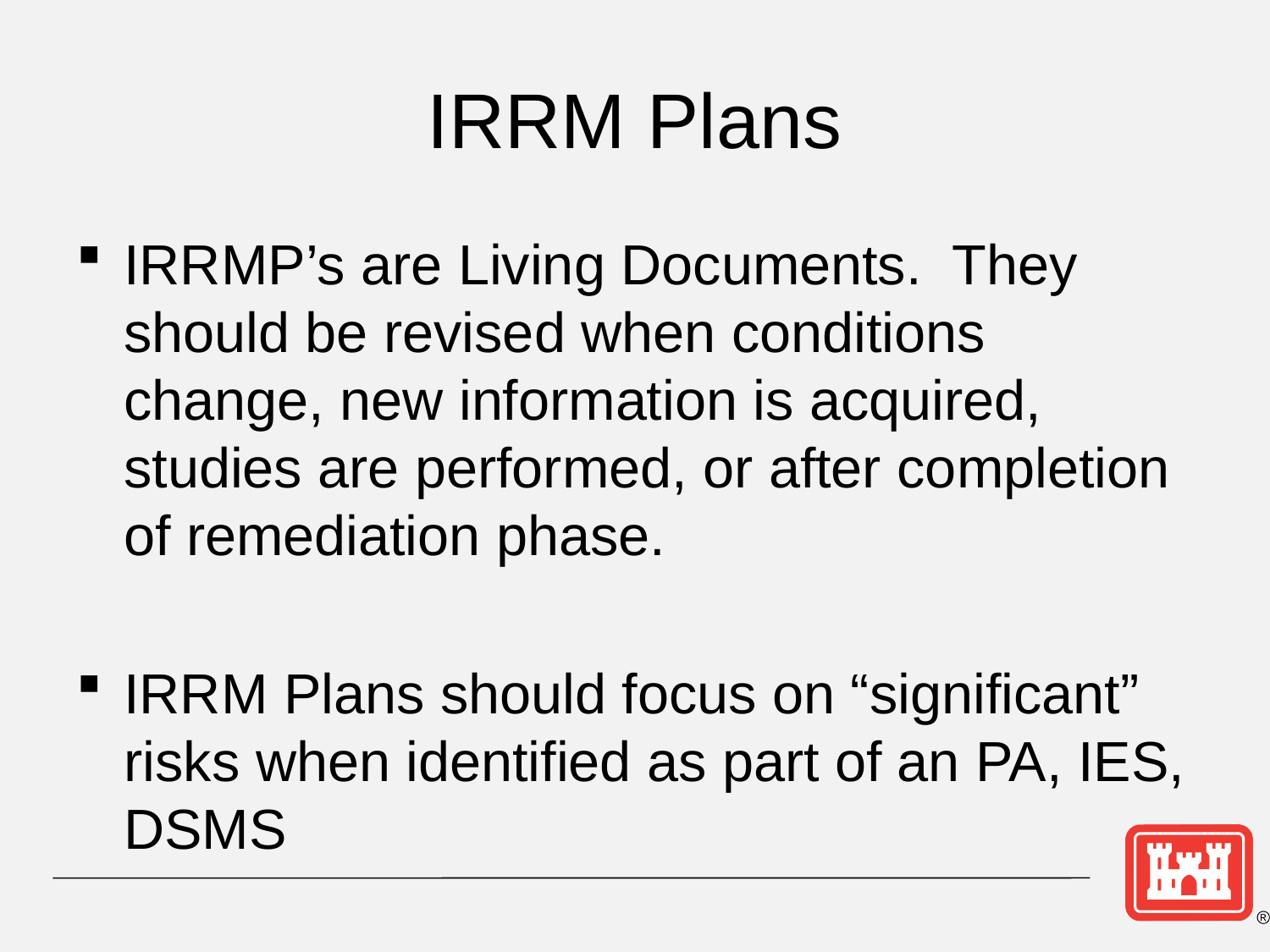

# IRRM Plans
IRRMP’s are Living Documents.  They should be revised when conditions change, new information is acquired, studies are performed, or after completion of remediation phase.

IRRM Plans should focus on “significant” risks when identified as part of an PA, IES, DSMS